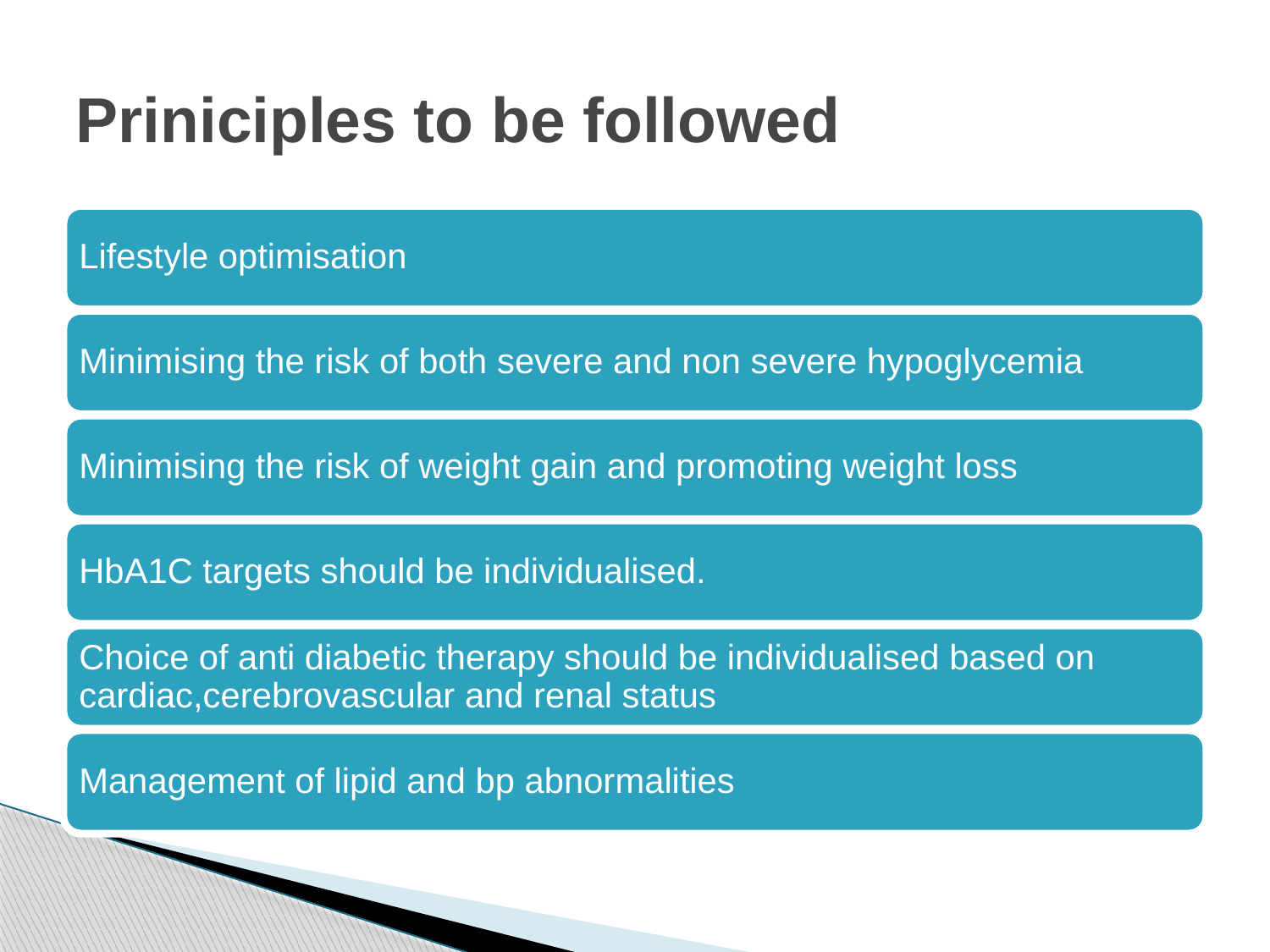

# Priniciples to be followed
Lifestyle optimisation
Minimising the risk of both severe and non severe hypoglycemia
Minimising the risk of weight gain and promoting weight loss
HbA1C targets should be individualised.
Choice of anti diabetic therapy should be individualised based on cardiac,cerebrovascular and renal status
Management of lipid and bp abnormalities